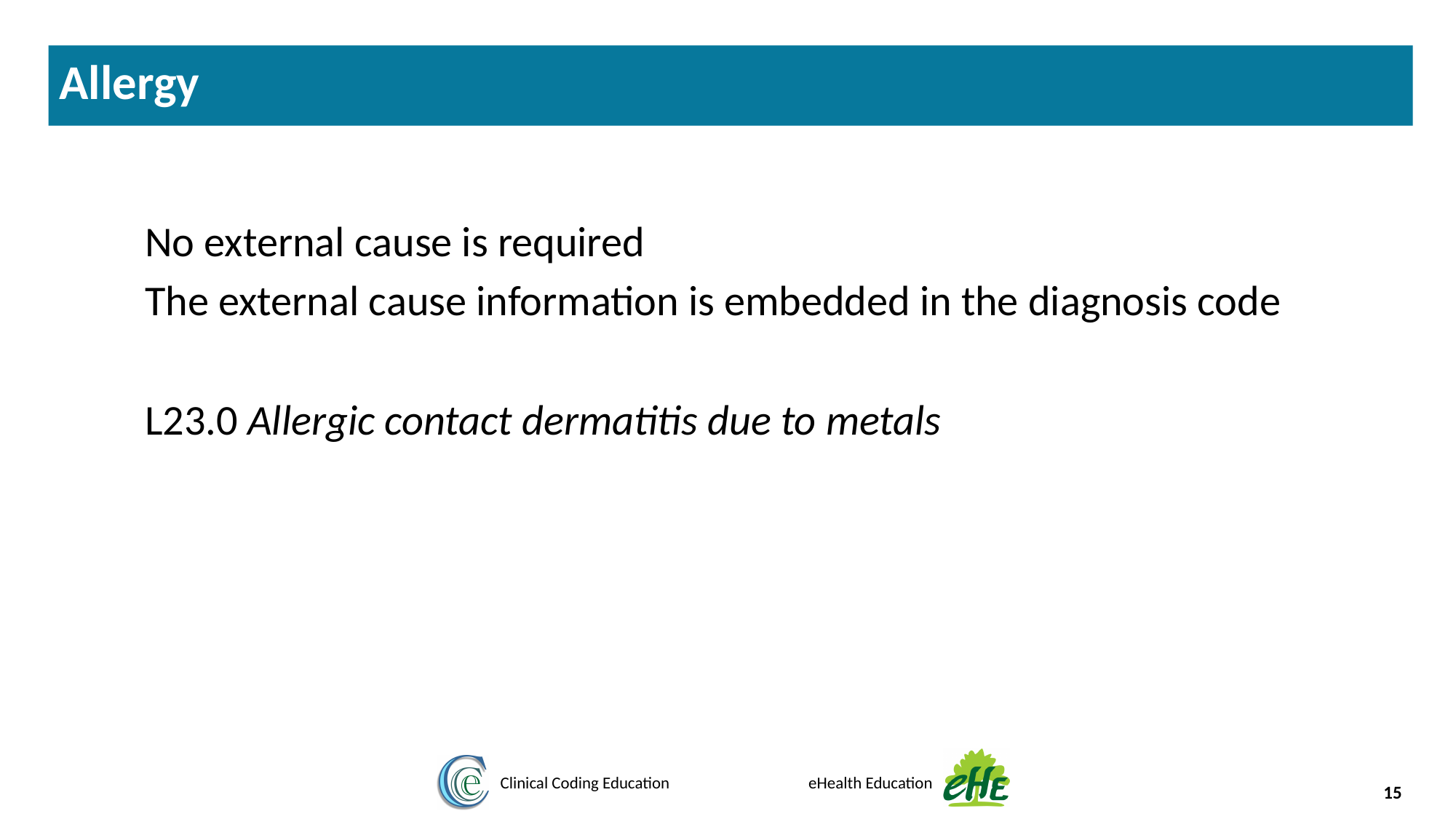

Allergy
No external cause is required
The external cause information is embedded in the diagnosis code

L23.0 Allergic contact dermatitis due to metals
15